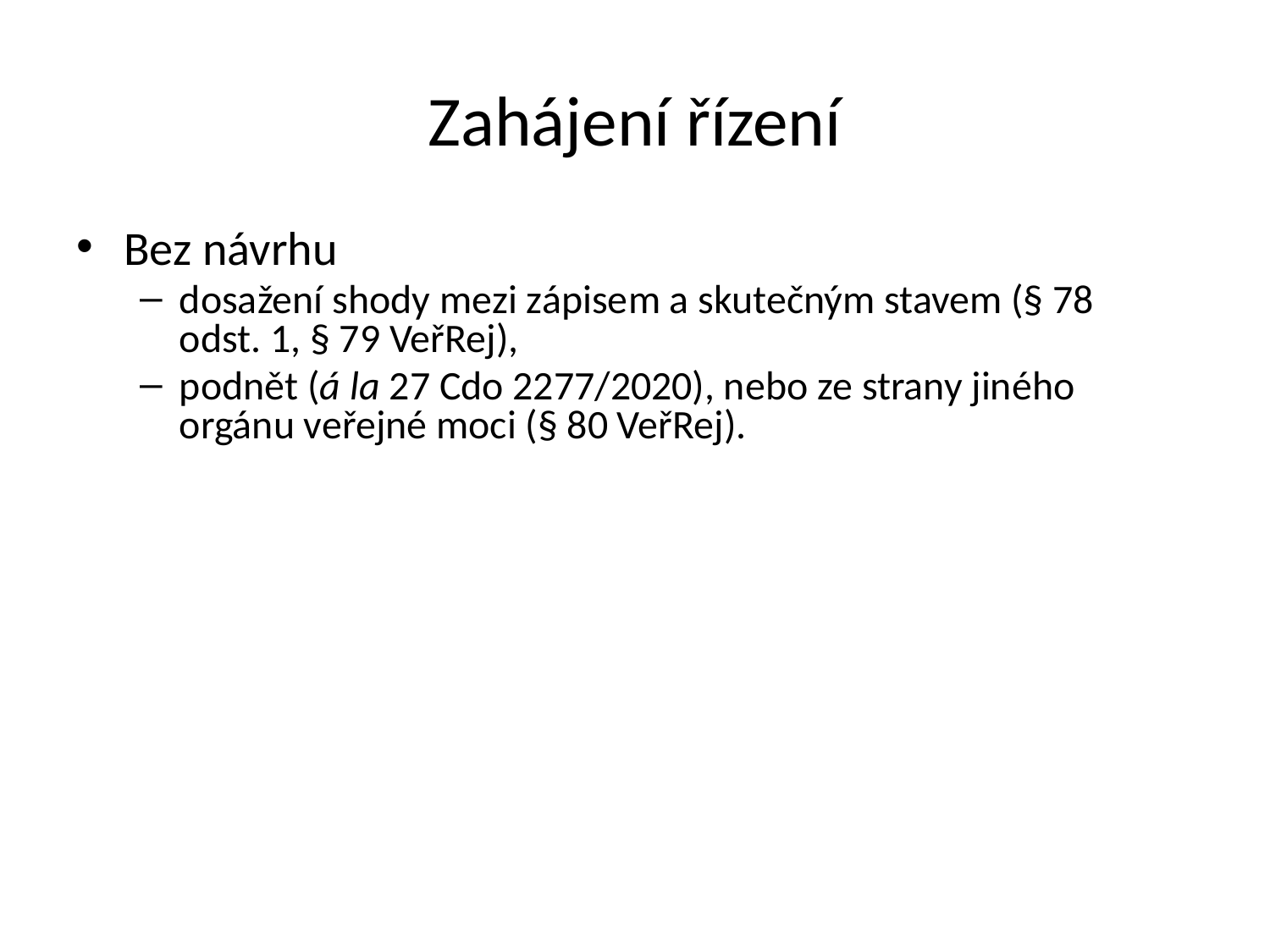

Zahájení řízení
Bez návrhu
dosažení shody mezi zápisem a skutečným stavem (§ 78
odst. 1, § 79 VeřRej),
podnět (á la 27 Cdo 2277/2020), nebo ze strany jiného orgánu veřejné moci (§ 80 VeřRej).